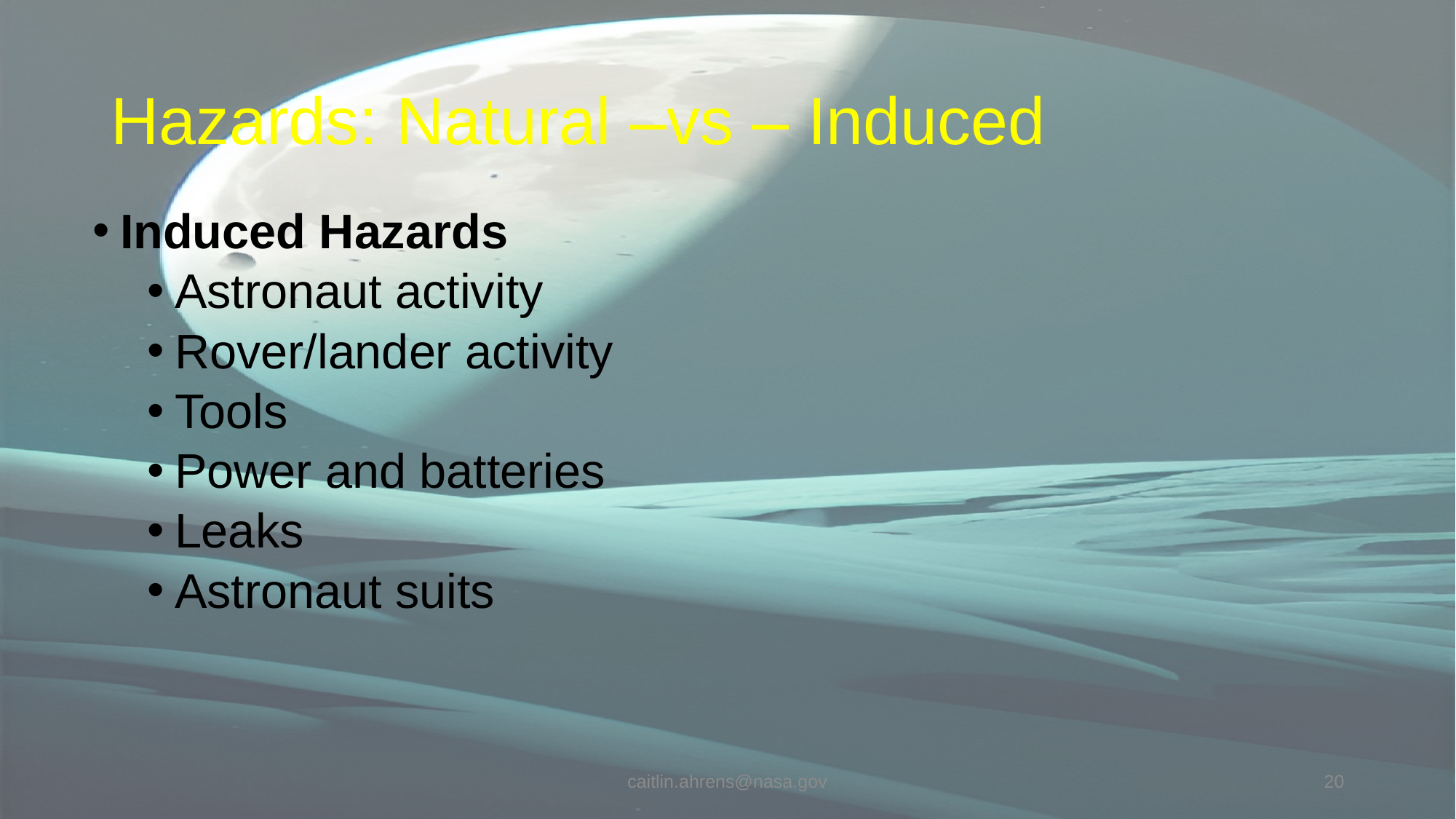

# Hazards: Natural –vs – Induced
Induced Hazards
Astronaut activity
Rover/lander activity
Tools
Power and batteries
Leaks
Astronaut suits
caitlin.ahrens@nasa.gov
20